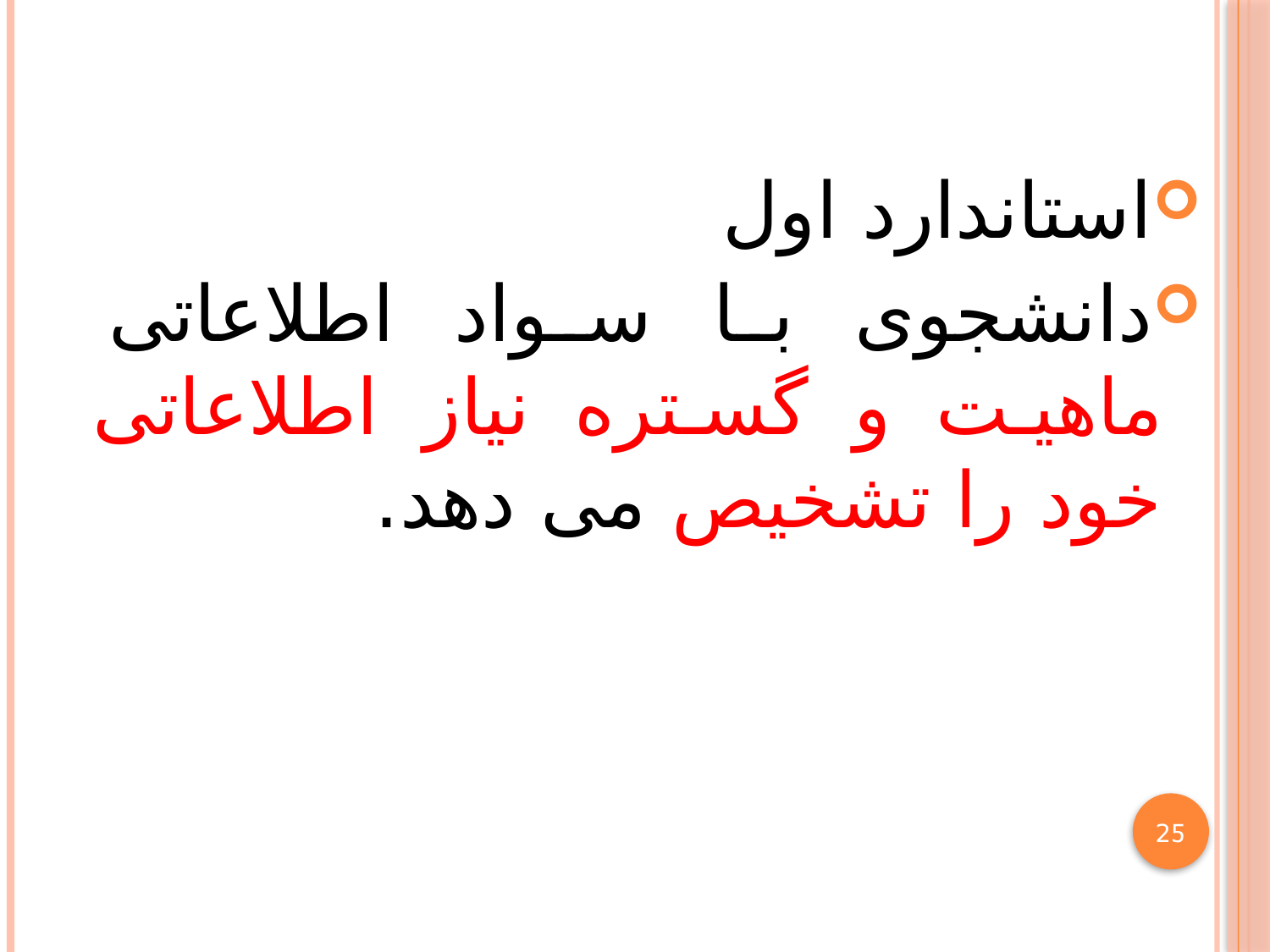

#
استاندارد اول
دانشجوی با سواد اطلاعاتی ماهیت و گستره نیاز اطلاعاتی خود را تشخیص می دهد.

25